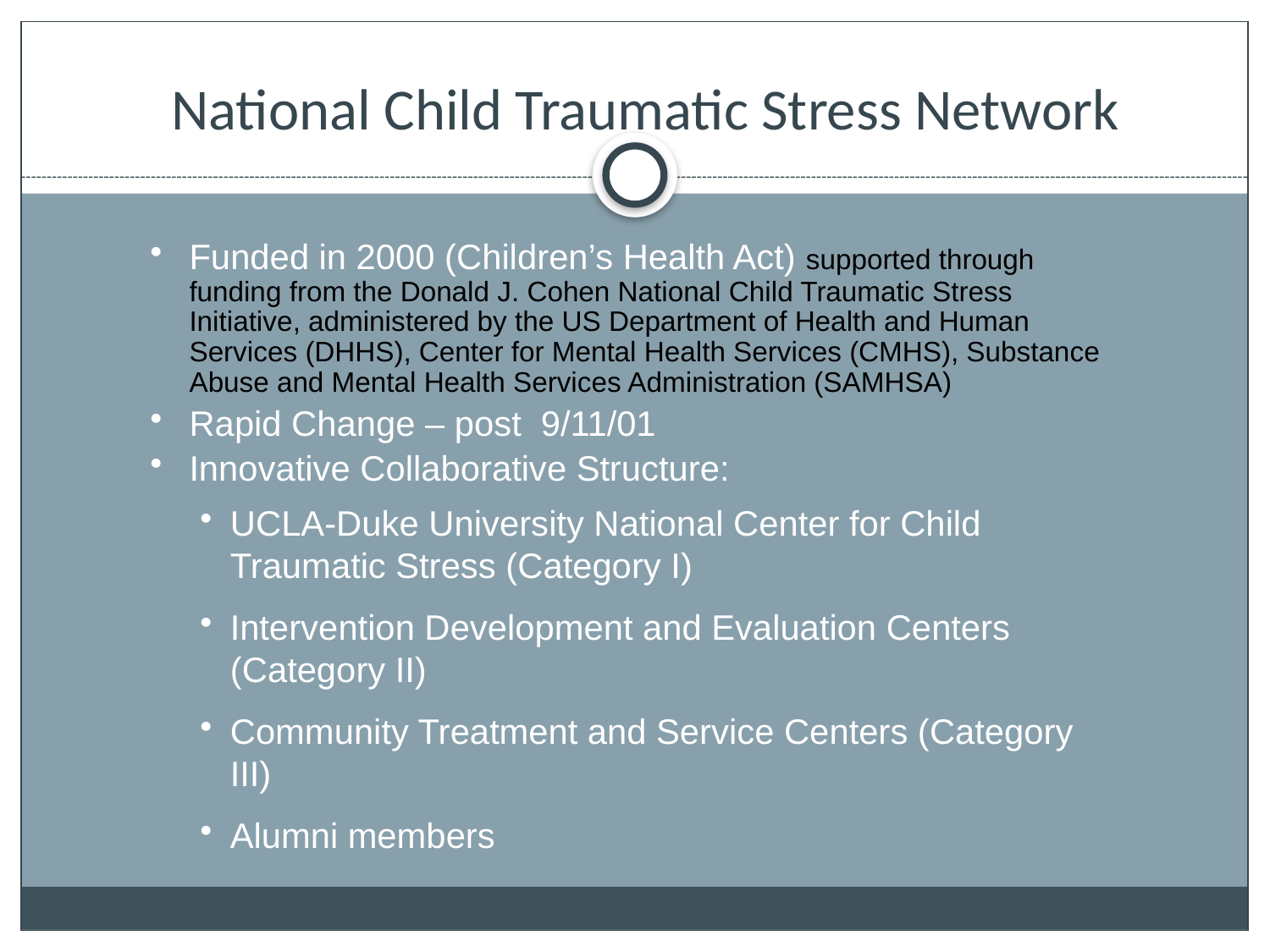

# National Child Traumatic Stress Network
Funded in 2000 (Children’s Health Act) supported through funding from the Donald J. Cohen National Child Traumatic Stress Initiative, administered by the US Department of Health and Human Services (DHHS), Center for Mental Health Services (CMHS), Substance Abuse and Mental Health Services Administration (SAMHSA)
Rapid Change – post  9/11/01
Innovative Collaborative Structure:
UCLA-Duke University National Center for Child Traumatic Stress (Category I)
Intervention Development and Evaluation Centers (Category II)
Community Treatment and Service Centers (Category III)
Alumni members